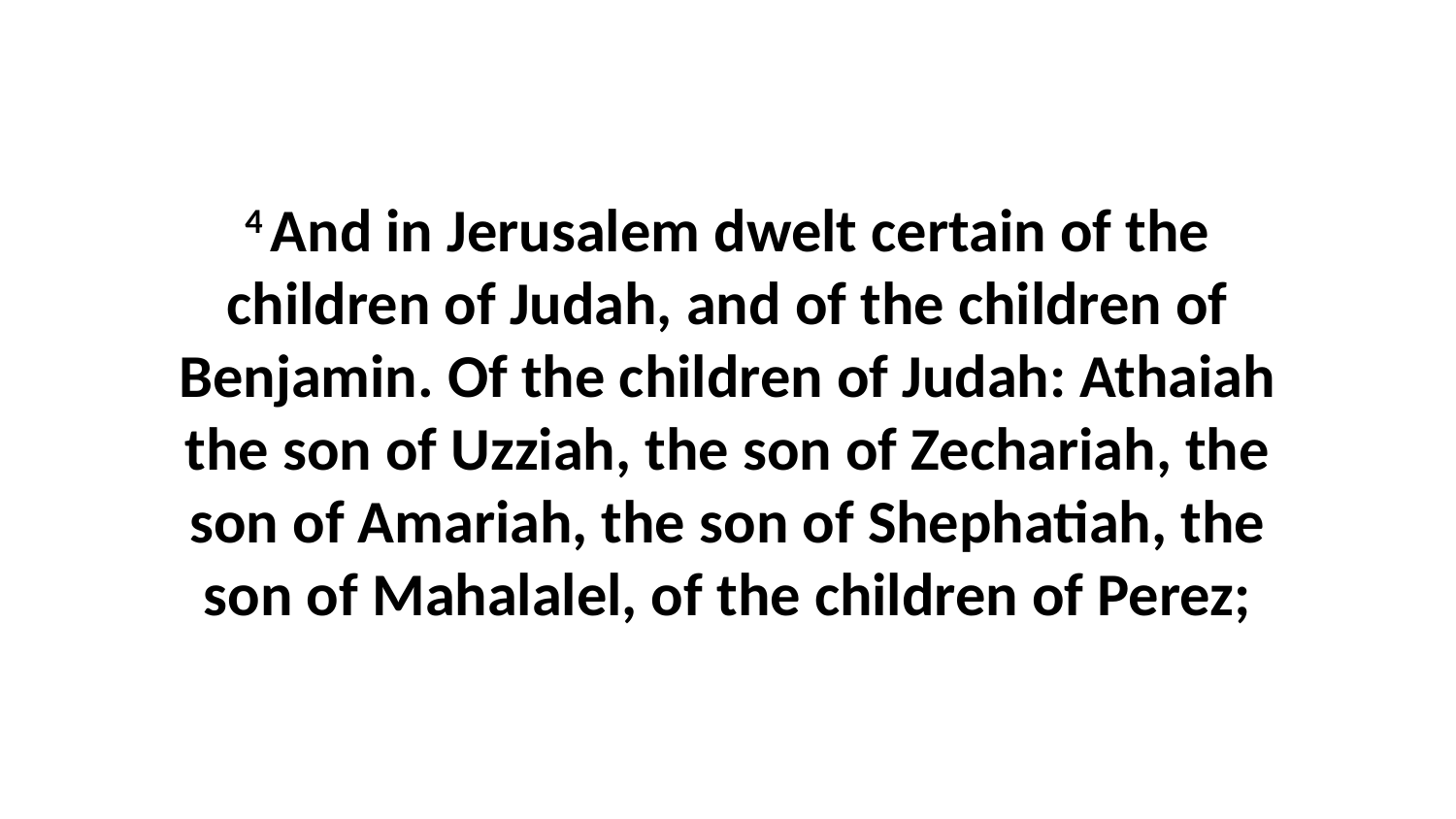

4 And in Jerusalem dwelt certain of the children of Judah, and of the children of Benjamin. Of the children of Judah: Athaiah the son of Uzziah, the son of Zechariah, the son of Amariah, the son of Shephatiah, the son of Mahalalel, of the children of Perez;